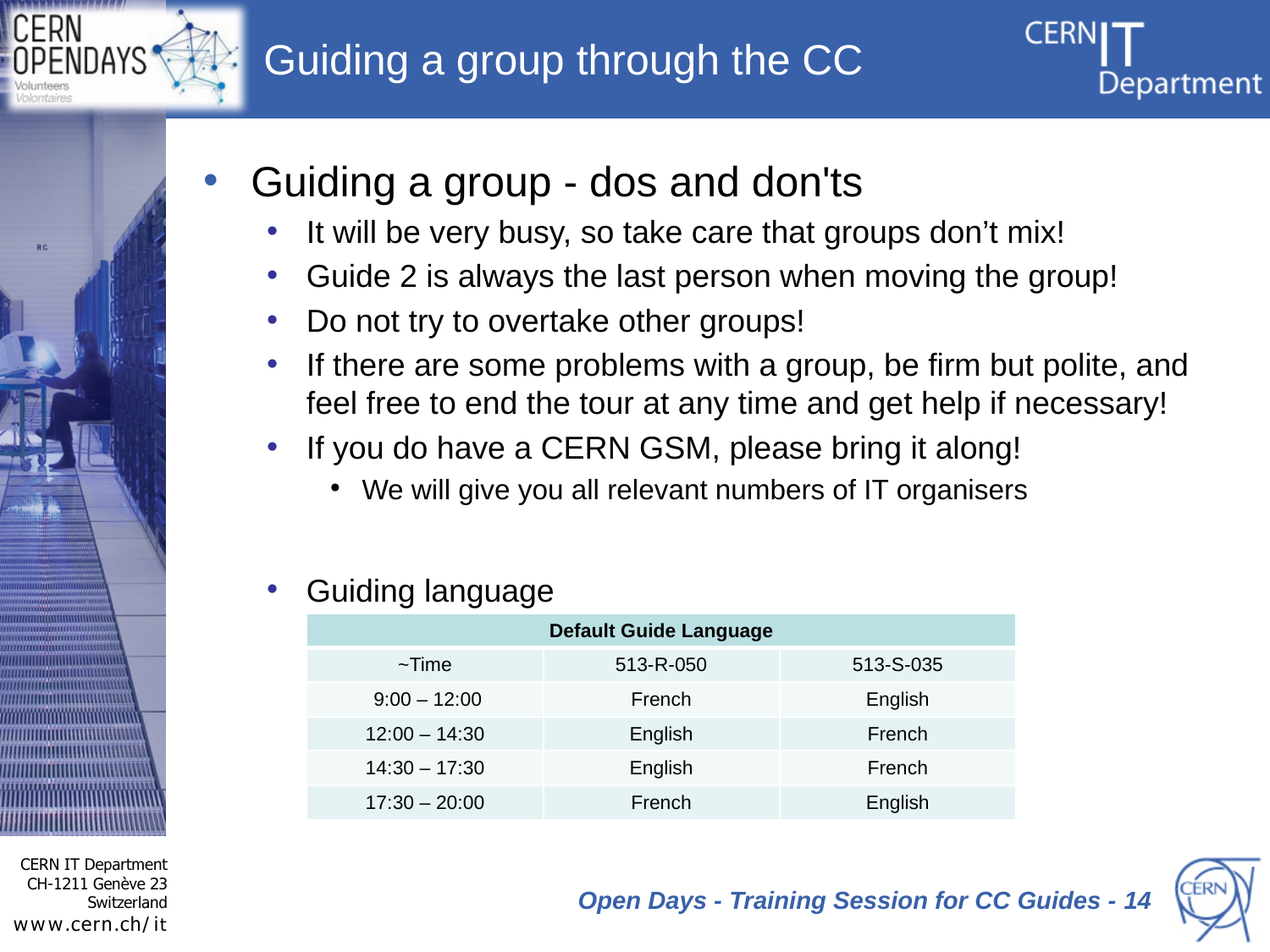

# Guiding a group through the CC
Guiding a group - dos and don'ts
It will be very busy, so take care that groups don’t mix!
Guide 2 is always the last person when moving the group!
Do not try to overtake other groups!
If there are some problems with a group, be firm but polite, and feel free to end the tour at any time and get help if necessary!
If you do have a CERN GSM, please bring it along!
We will give you all relevant numbers of IT organisers

Guiding language

| Default Guide Language |  |  |
| --- | --- | --- |
| ~Time | 513-R-050 | 513-S-035 |
| 9:00 – 12:00 | French | English |
| 12:00 – 14:30 | English | French |
| 14:30 – 17:30 | English | French |
| 17:30 – 20:00 | French | English |
 Open Days - Training Session for CC Guides - 14